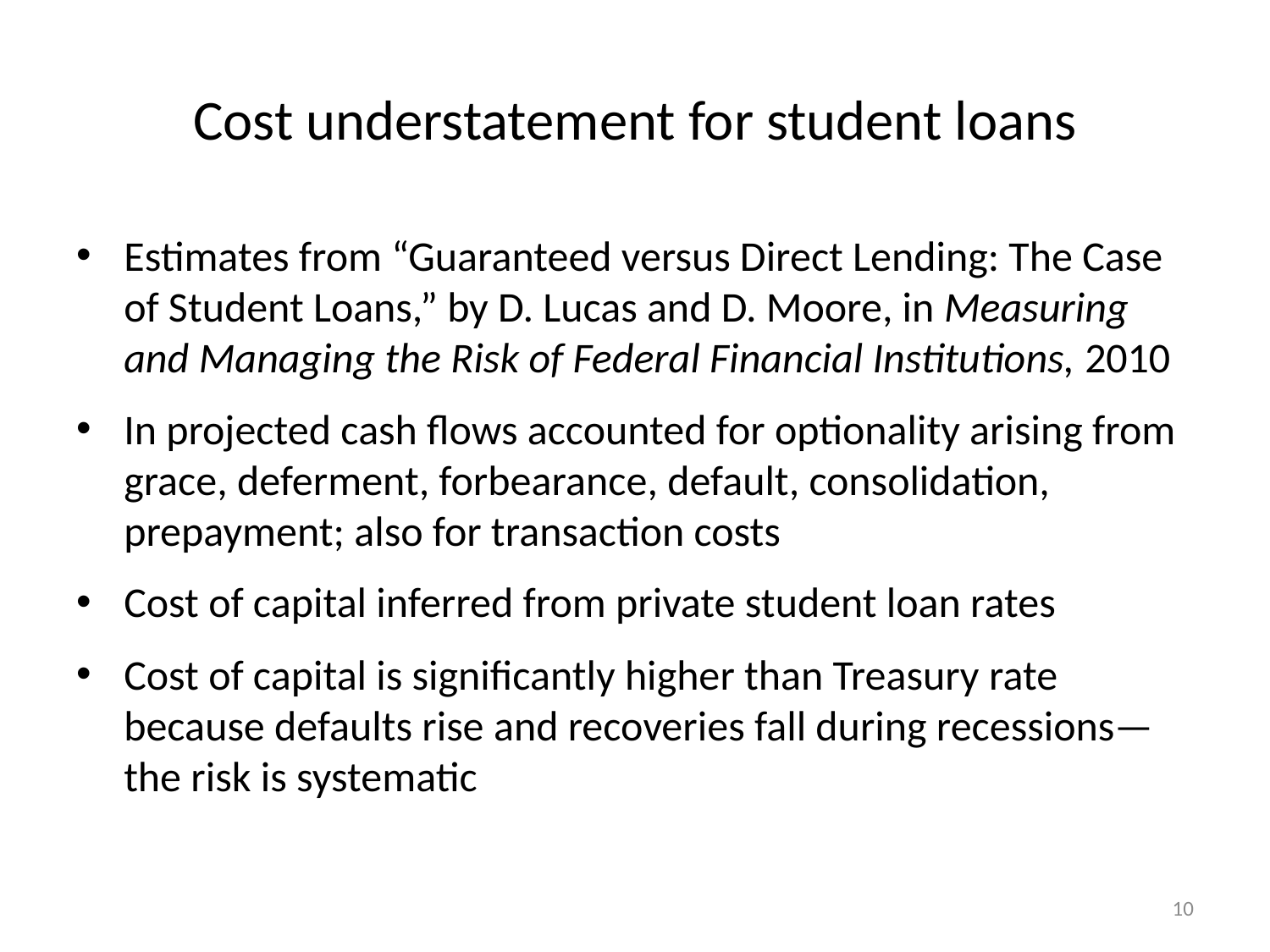

# Cost understatement for student loans
Estimates from “Guaranteed versus Direct Lending: The Case of Student Loans,” by D. Lucas and D. Moore, in Measuring and Managing the Risk of Federal Financial Institutions, 2010
In projected cash flows accounted for optionality arising from grace, deferment, forbearance, default, consolidation, prepayment; also for transaction costs
Cost of capital inferred from private student loan rates
Cost of capital is significantly higher than Treasury rate because defaults rise and recoveries fall during recessions—the risk is systematic
10